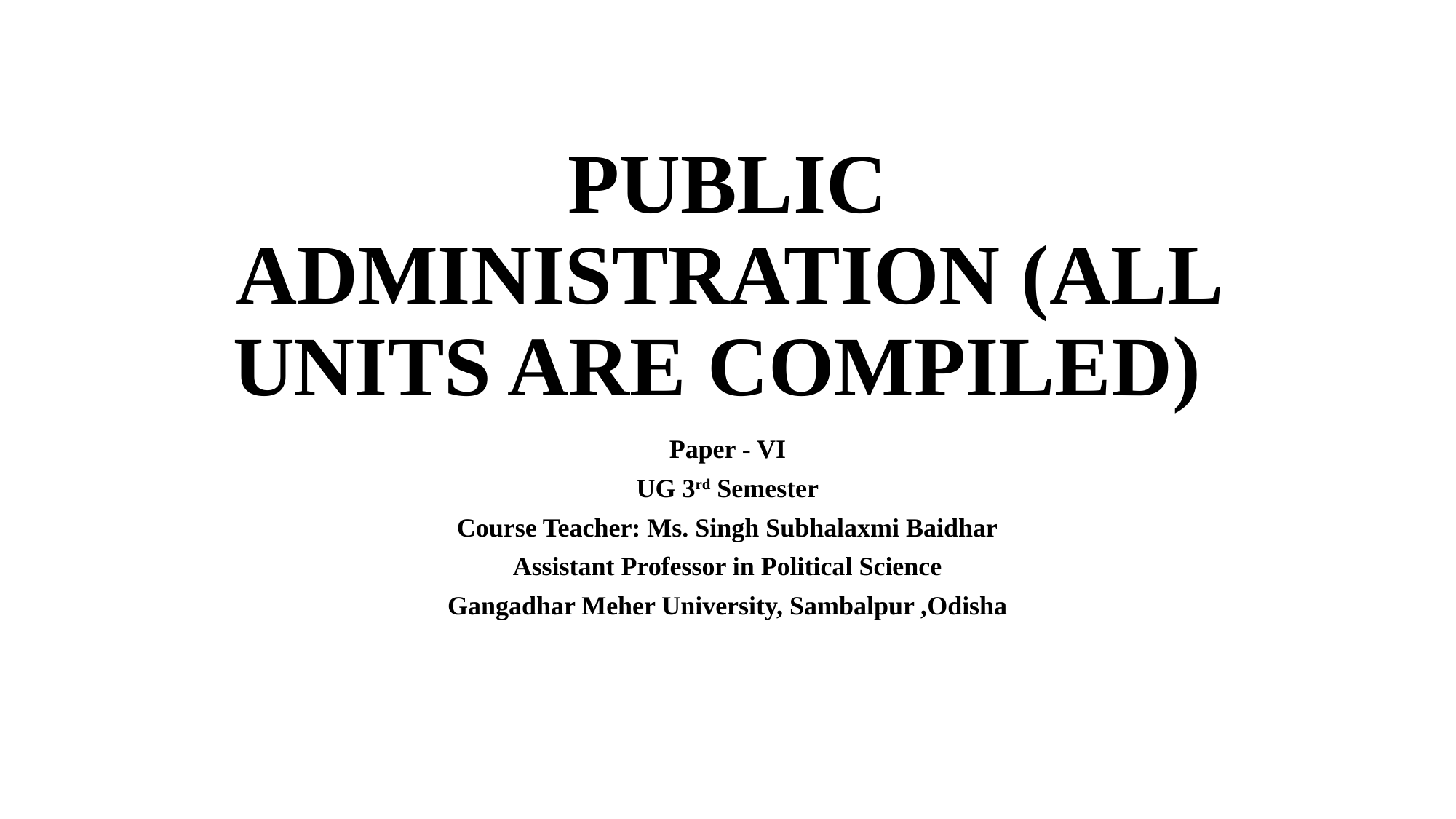

# PUBLIC ADMINISTRATION (ALL UNITS ARE COMPILED)
Paper - VI
UG 3rd Semester
Course Teacher: Ms. Singh Subhalaxmi Baidhar
Assistant Professor in Political Science
Gangadhar Meher University, Sambalpur ,Odisha